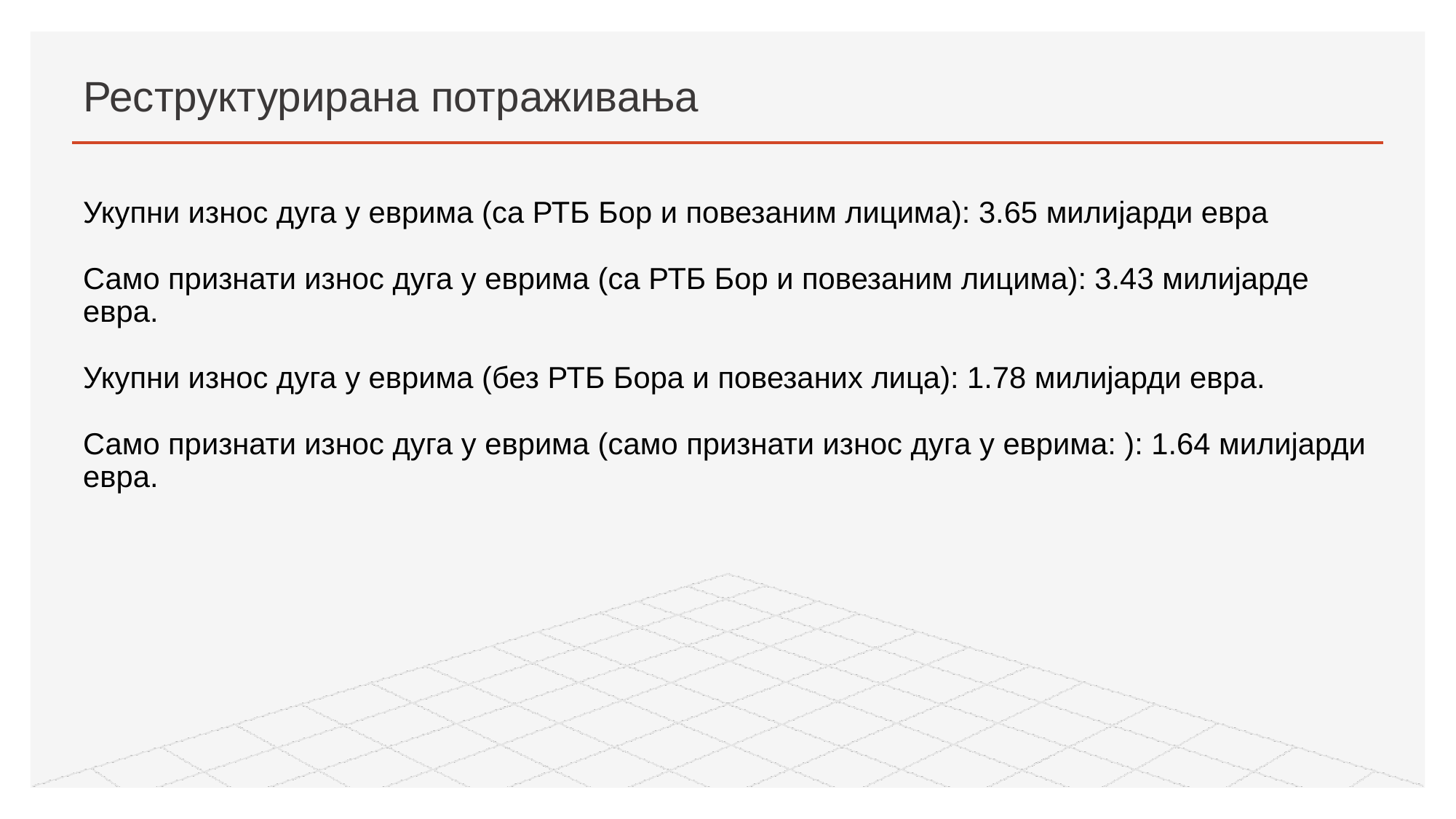

# Реструктурирана потраживања
Укупни износ дуга у еврима (са РТБ Бор и повезаним лицима): 3.65 милијарди евра
Само признати износ дуга у еврима (са РТБ Бор и повезаним лицима): 3.43 милијарде евра.
Укупни износ дуга у еврима (без РТБ Бора и повезаних лица): 1.78 милијарди евра.
Само признати износ дуга у еврима (само признати износ дуга у еврима: ): 1.64 милијарди евра.